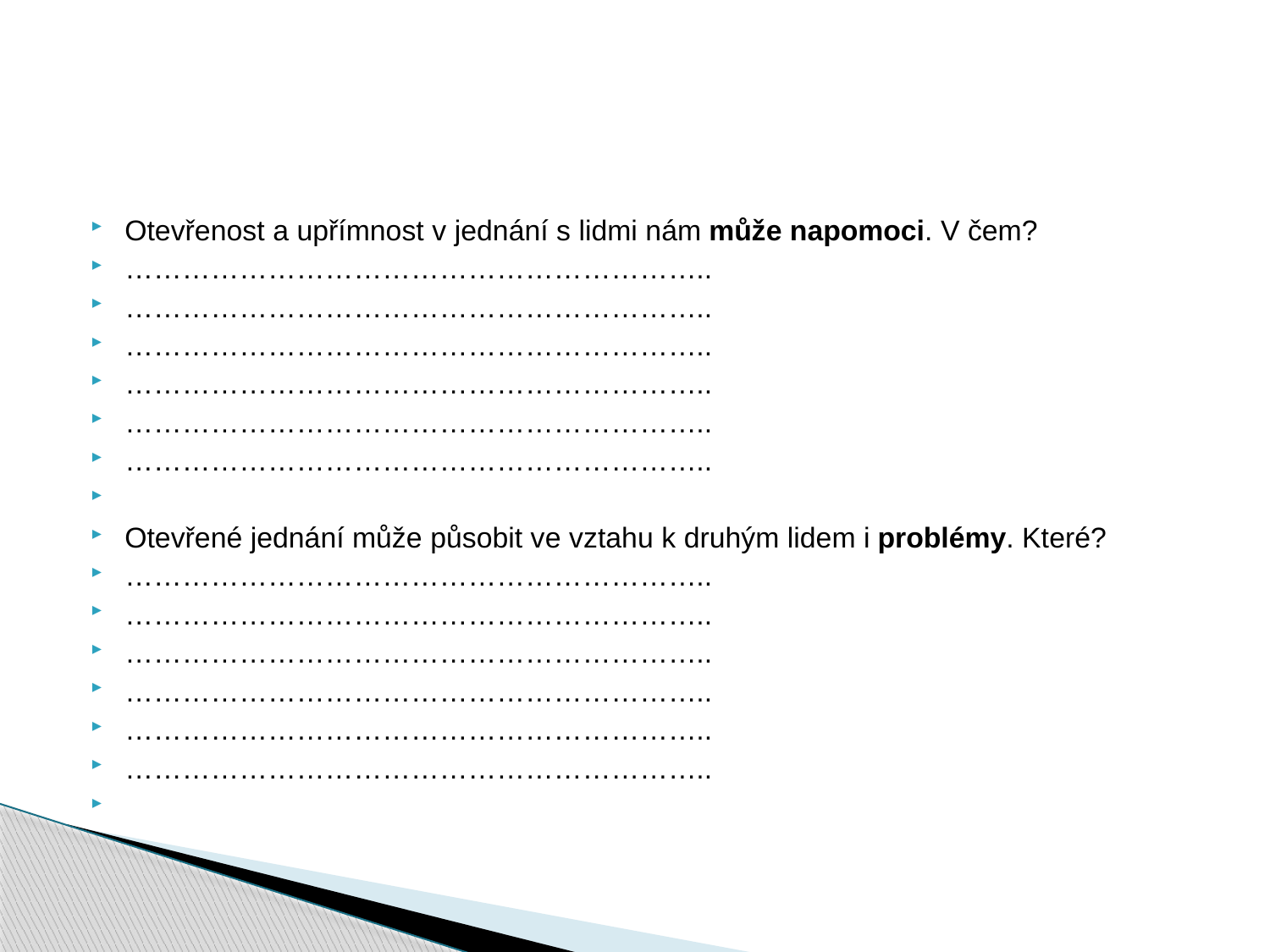

#
Otevřenost a upřímnost v jednání s lidmi nám může napomoci. V čem?
……………………………………………………..
……………………………………………………..
……………………………………………………..
……………………………………………………..
……………………………………………………..
……………………………………………………..

Otevřené jednání může působit ve vztahu k druhým lidem i problémy. Které?
……………………………………………………..
……………………………………………………..
……………………………………………………..
……………………………………………………..
……………………………………………………..
……………………………………………………..